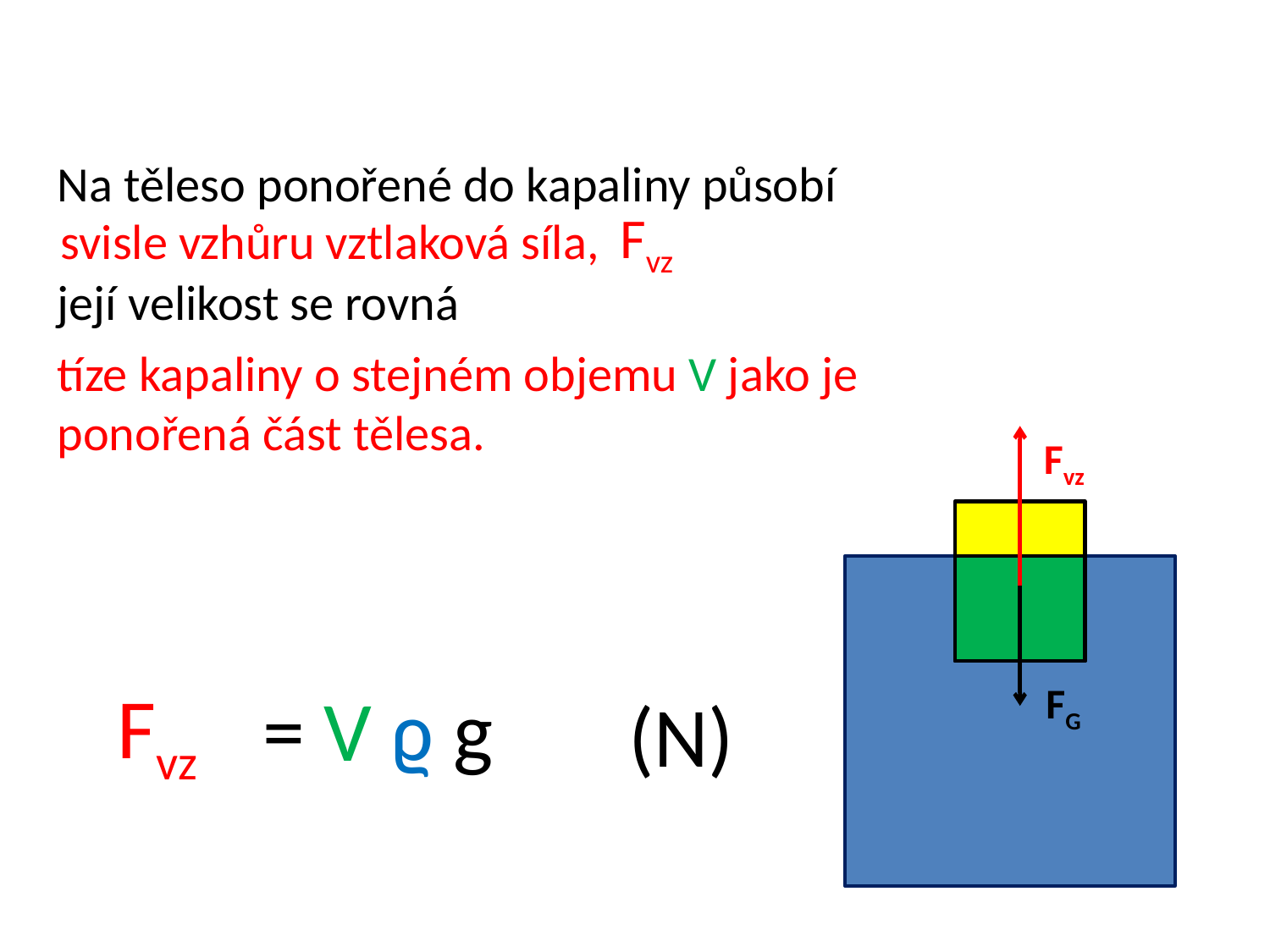

Na těleso ponořené do kapaliny působí

její velikost se rovná
Fvz

svisle vzhůru vztlaková síla,
tíze kapaliny o stejném objemu V jako je ponořená část tělesa.

Fvz

Fvz

= V ϱ g
FG

(N)